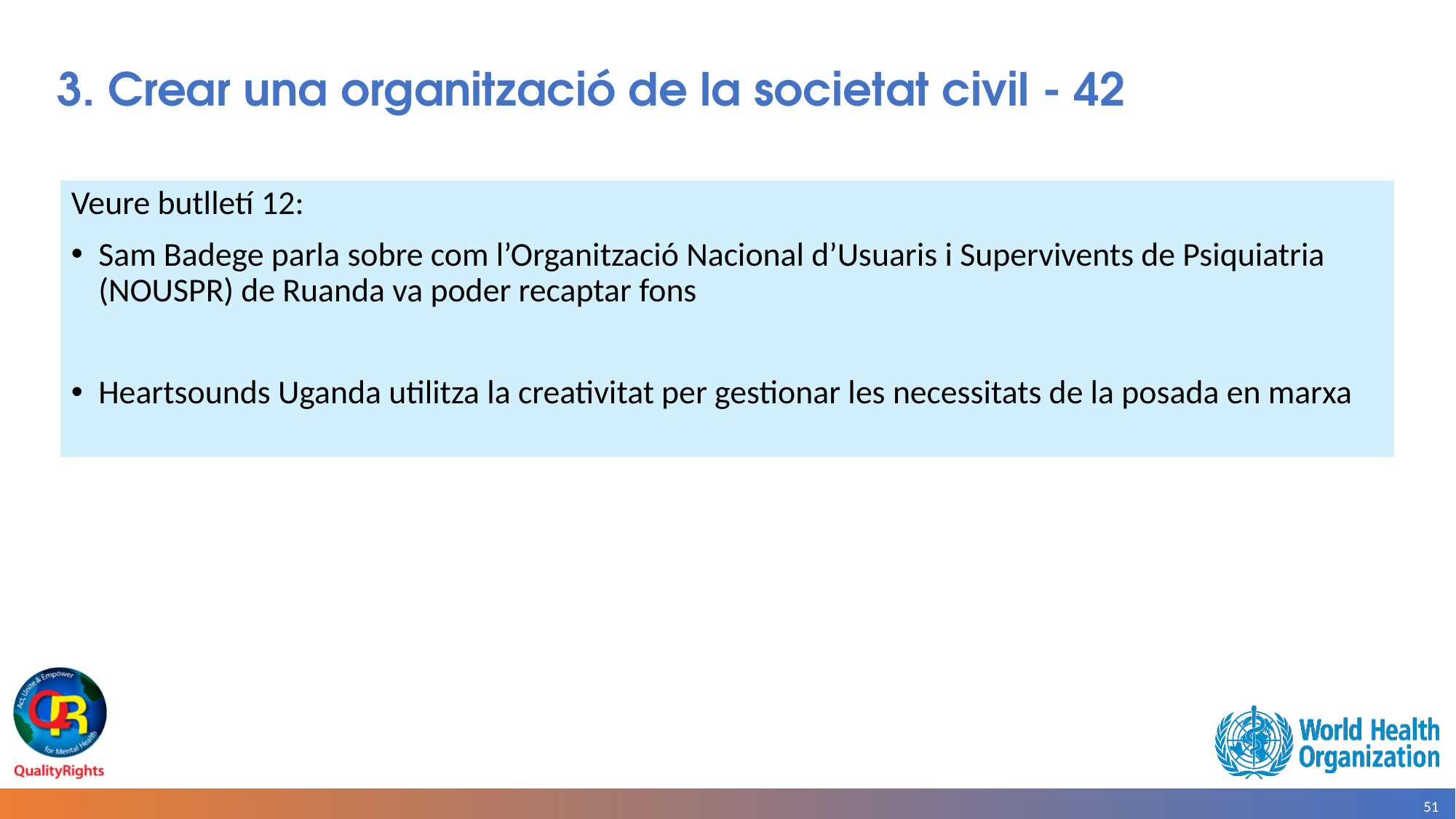

# 3. Crear una organització de la societat civil - 42
Veure butlletí 12:
Sam Badege parla sobre com l’Organització Nacional d’Usuaris i Supervivents de Psiquiatria (NOUSPR) de Ruanda va poder recaptar fons

Heartsounds Uganda utilitza la creativitat per gestionar les necessitats de la posada en marxa